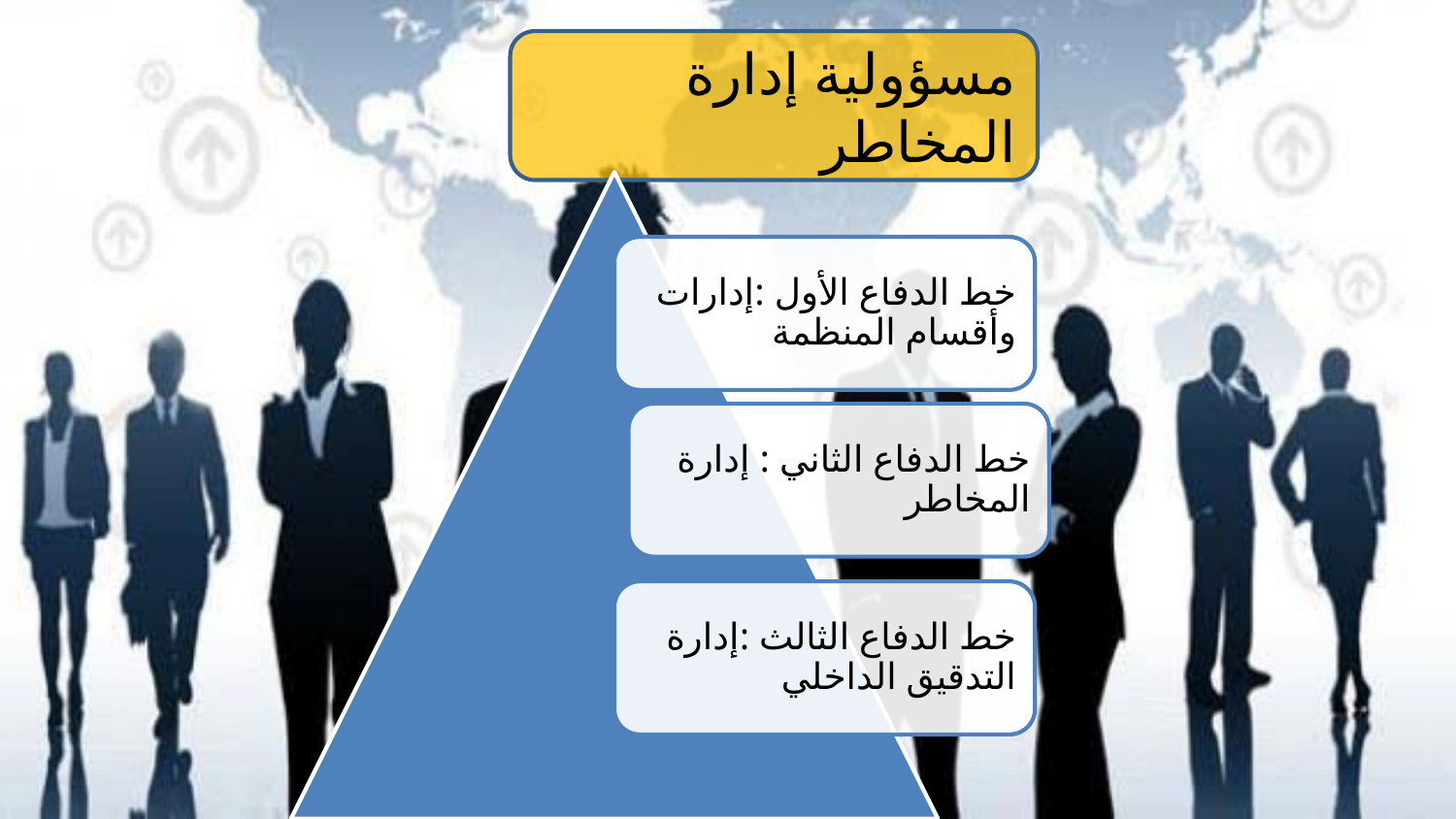

مسؤولية إدارة المخاطر
خط الدفاع الأول :إدارات وأقسام المنظمة
خط الدفاع الثاني : إدارة المخاطر
خط الدفاع الثالث :إدارة التدقيق الداخلي